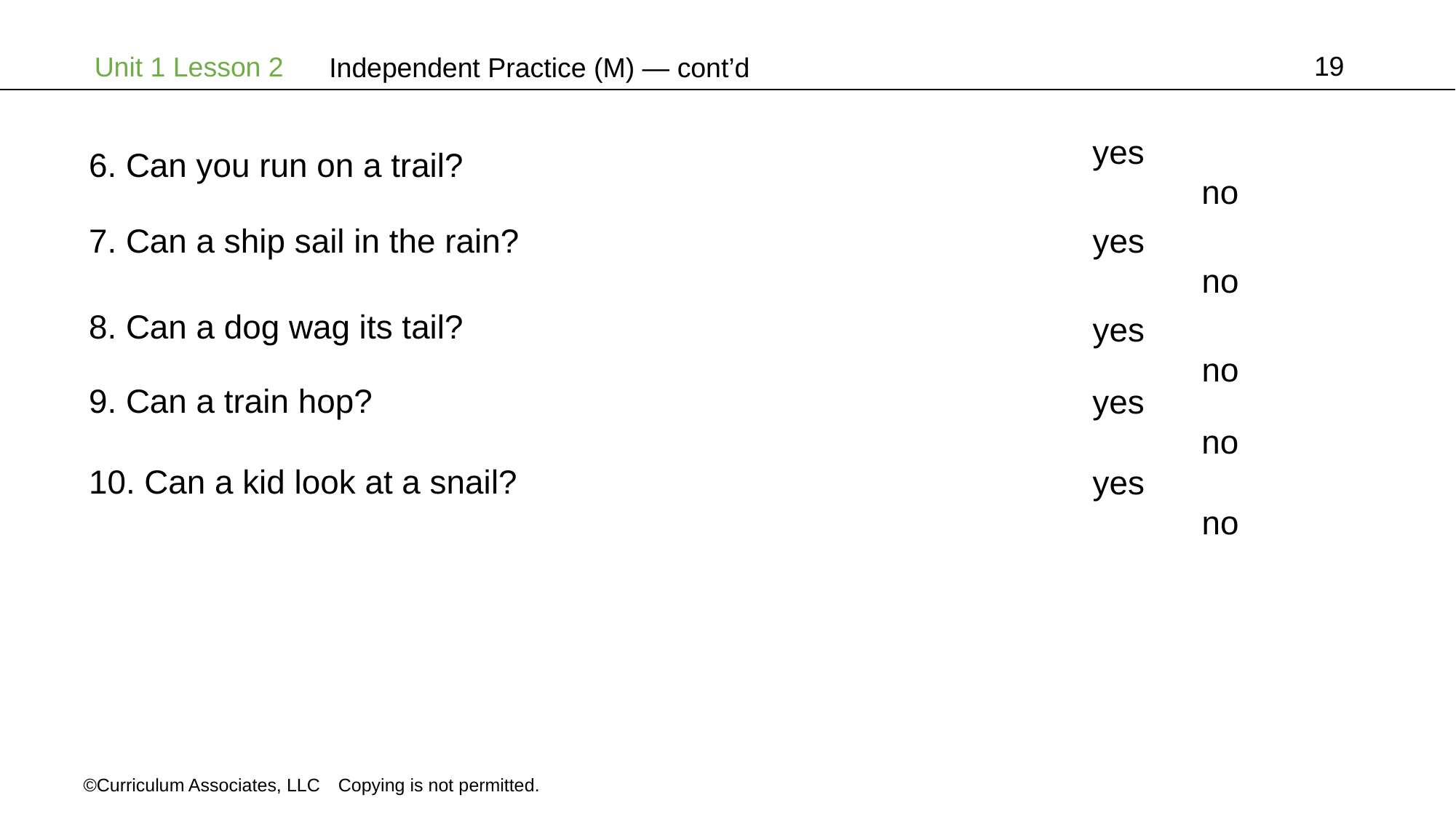

19
Independent Practice (M) — cont’d
yes			no
6. Can you run on a trail?
7. Can a ship sail in the rain?
yes			no
8. Can a dog wag its tail?
yes			no
9. Can a train hop?
yes			no
10. Can a kid look at a snail?
yes			no